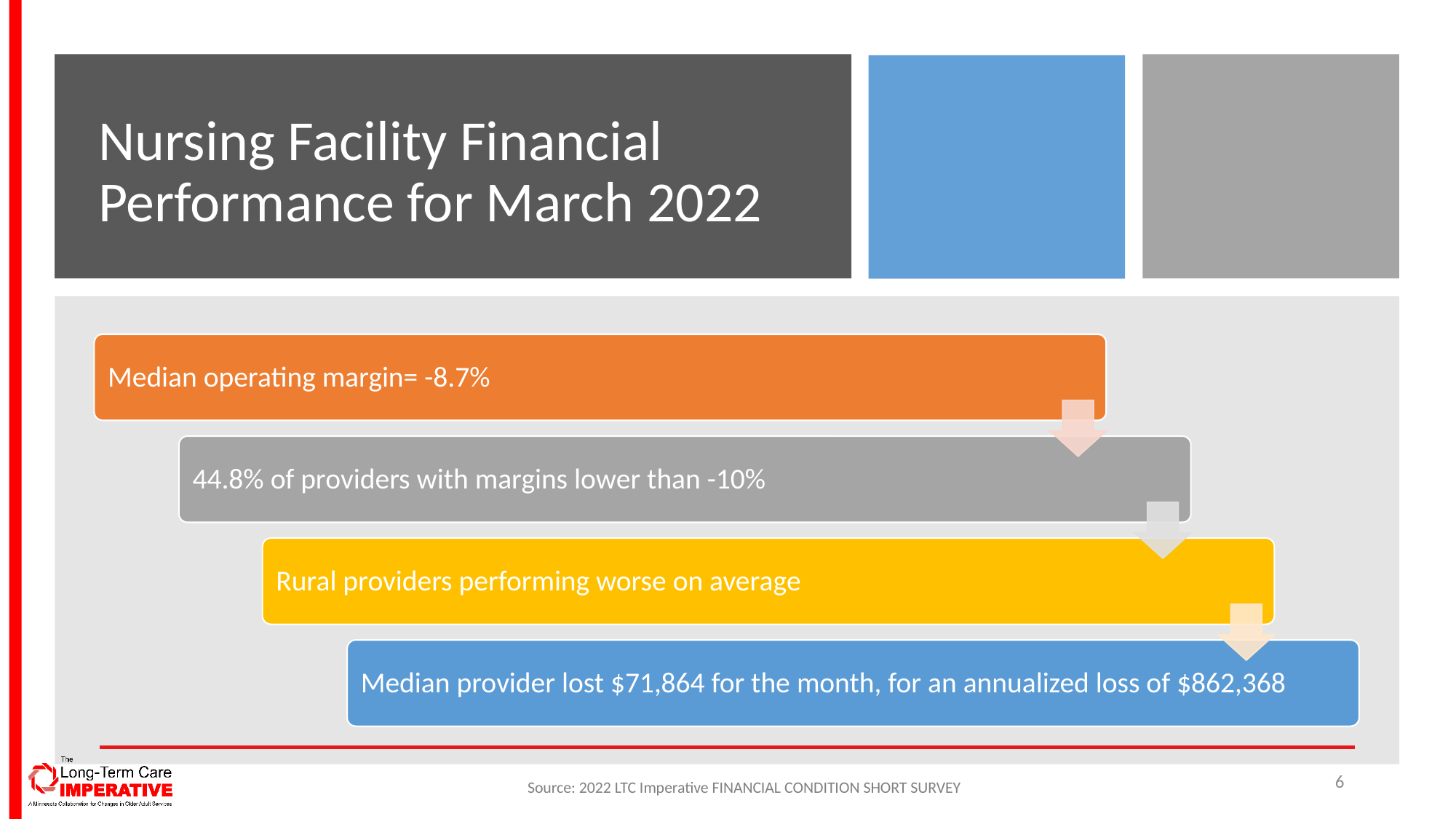

# Nursing Facility Financial Performance for March 2022

Median operating margin= -8.7%
44.8% of providers with margins lower than -10%
Rural providers performing worse on average
Median provider lost $71,864 for the month, for an annualized loss of $862,368

6
Source: 2022 LTC Imperative FINANCIAL CONDITION SHORT SURVEY